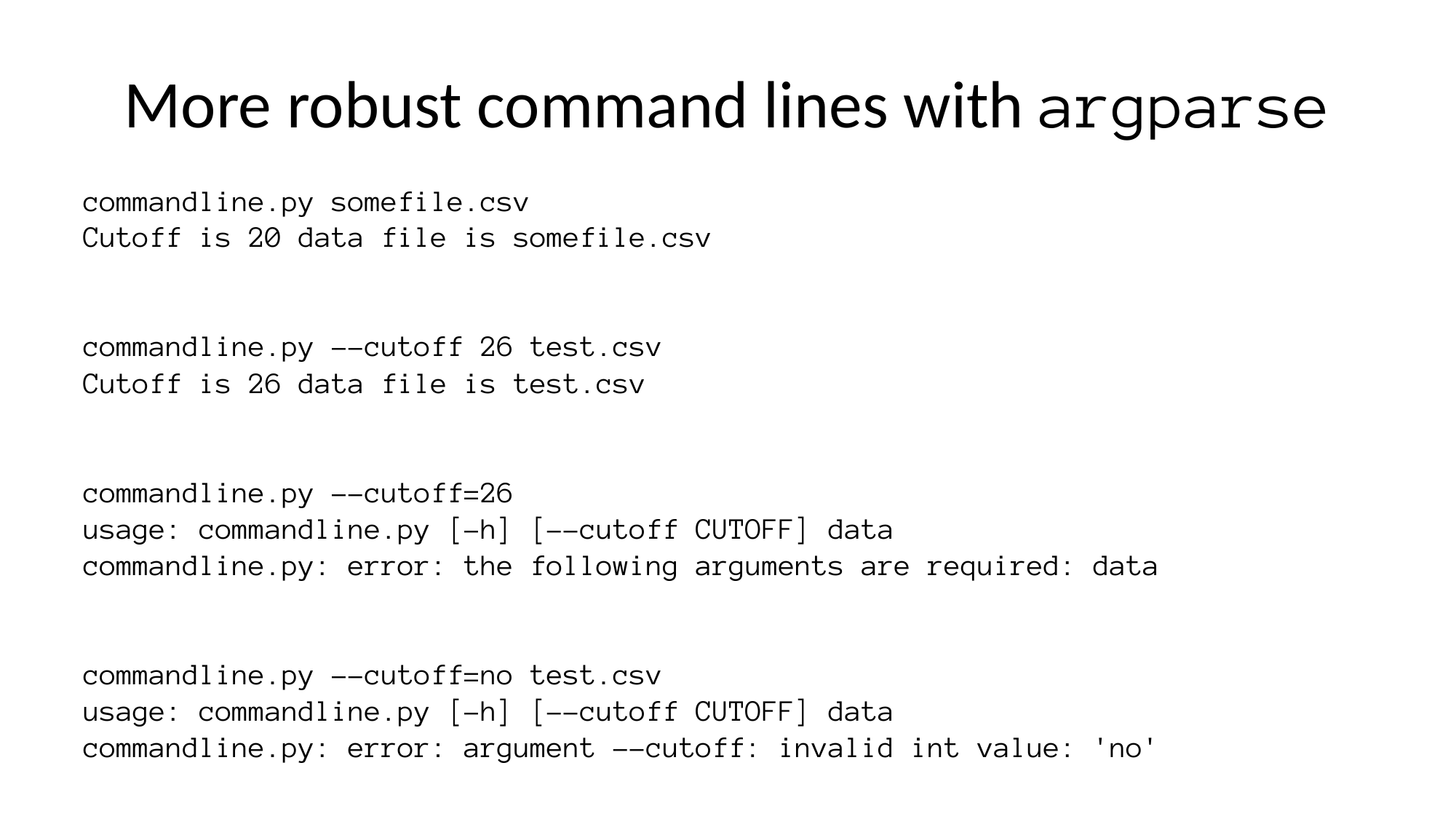

# More robust command lines with argparse
commandline.py somefile.csv
Cutoff is 20 data file is somefile.csv

commandline.py --cutoff 26 test.csv
Cutoff is 26 data file is test.csv

commandline.py --cutoff=26
usage: commandline.py [-h] [--cutoff CUTOFF] data
commandline.py: error: the following arguments are required: data

commandline.py --cutoff=no test.csv
usage: commandline.py [-h] [--cutoff CUTOFF] data
commandline.py: error: argument --cutoff: invalid int value: 'no'